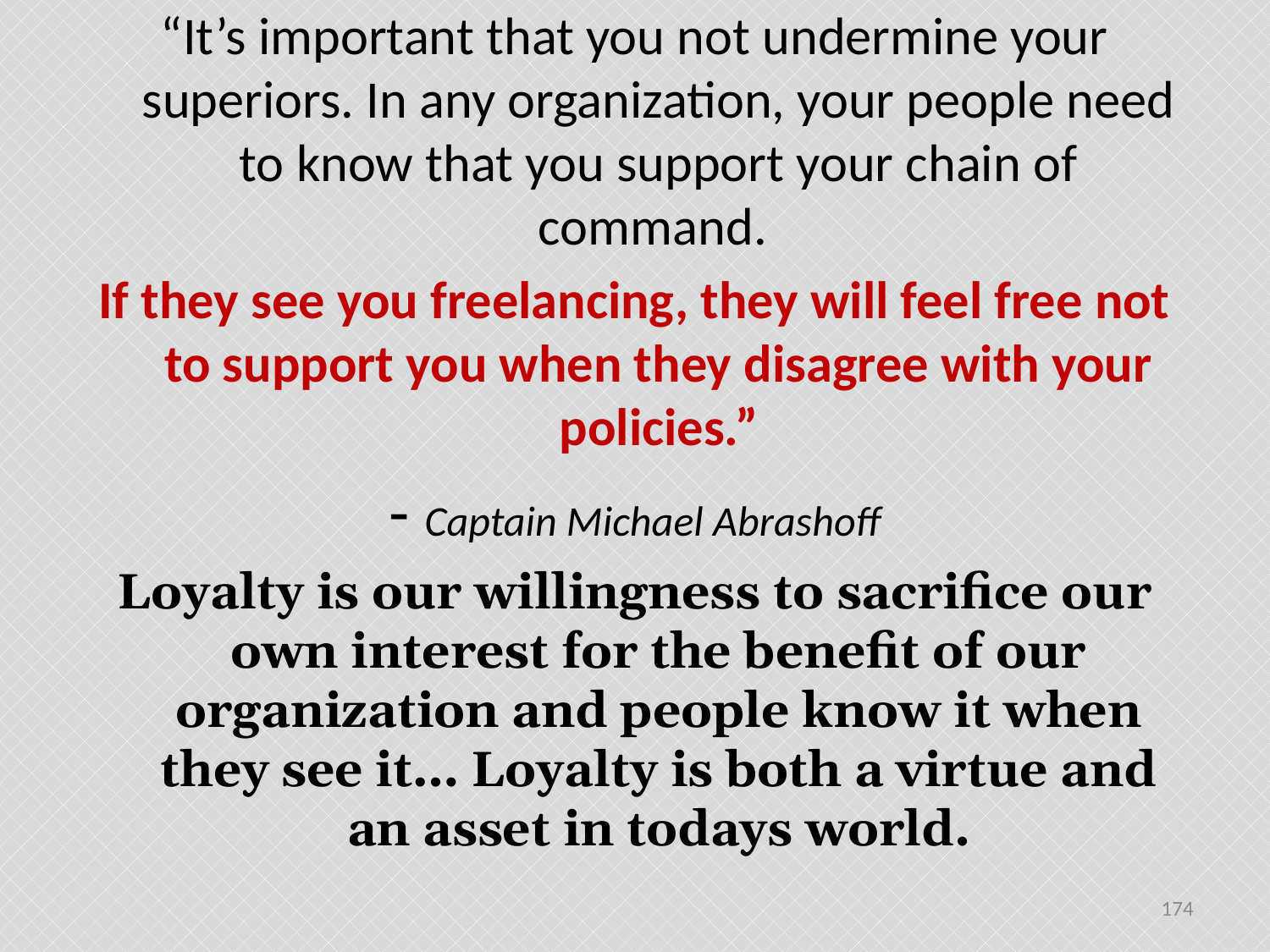

“It’s important that you not undermine your superiors. In any organization, your people need to know that you support your chain of command.
If they see you freelancing, they will feel free not to support you when they disagree with your policies.”
- Captain Michael Abrashoff
Loyalty is our willingness to sacrifice our own interest for the benefit of our organization and people know it when they see it… Loyalty is both a virtue and an asset in todays world.

174